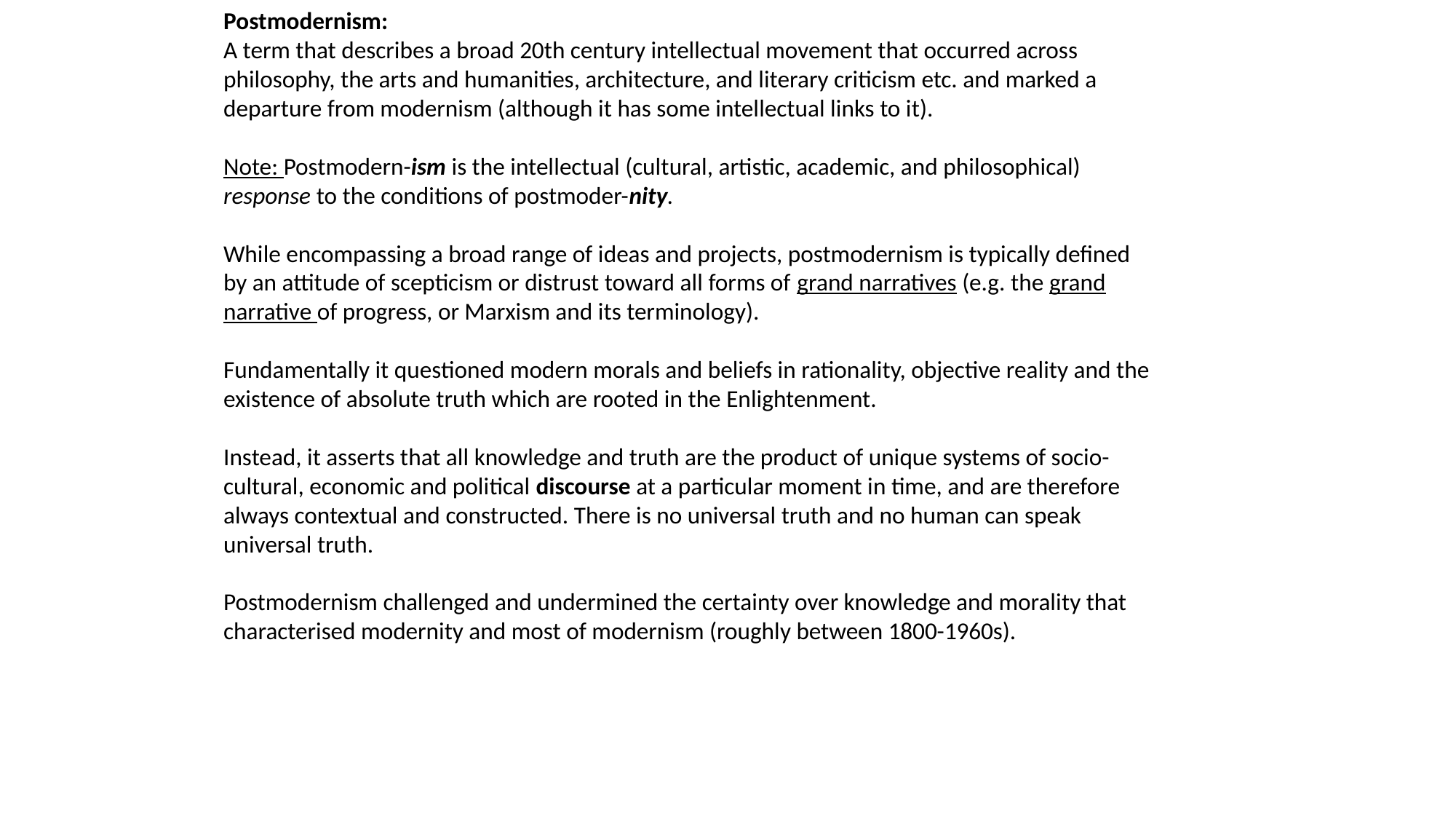

Postmodernism:
A term that describes a broad 20th century intellectual movement that occurred across philosophy, the arts and humanities, architecture, and literary criticism etc. and marked a departure from modernism (although it has some intellectual links to it).

Note: Postmodern-ism is the intellectual (cultural, artistic, academic, and philosophical) response to the conditions of postmoder-nity.

While encompassing a broad range of ideas and projects, postmodernism is typically defined by an attitude of scepticism or distrust toward all forms of grand narratives (e.g. the grand narrative of progress, or Marxism and its terminology).

Fundamentally it questioned modern morals and beliefs in rationality, objective reality and the existence of absolute truth which are rooted in the Enlightenment.

Instead, it asserts that all knowledge and truth are the product of unique systems of socio-cultural, economic and political discourse at a particular moment in time, and are therefore always contextual and constructed. There is no universal truth and no human can speak universal truth.

Postmodernism challenged and undermined the certainty over knowledge and morality that characterised modernity and most of modernism (roughly between 1800-1960s).